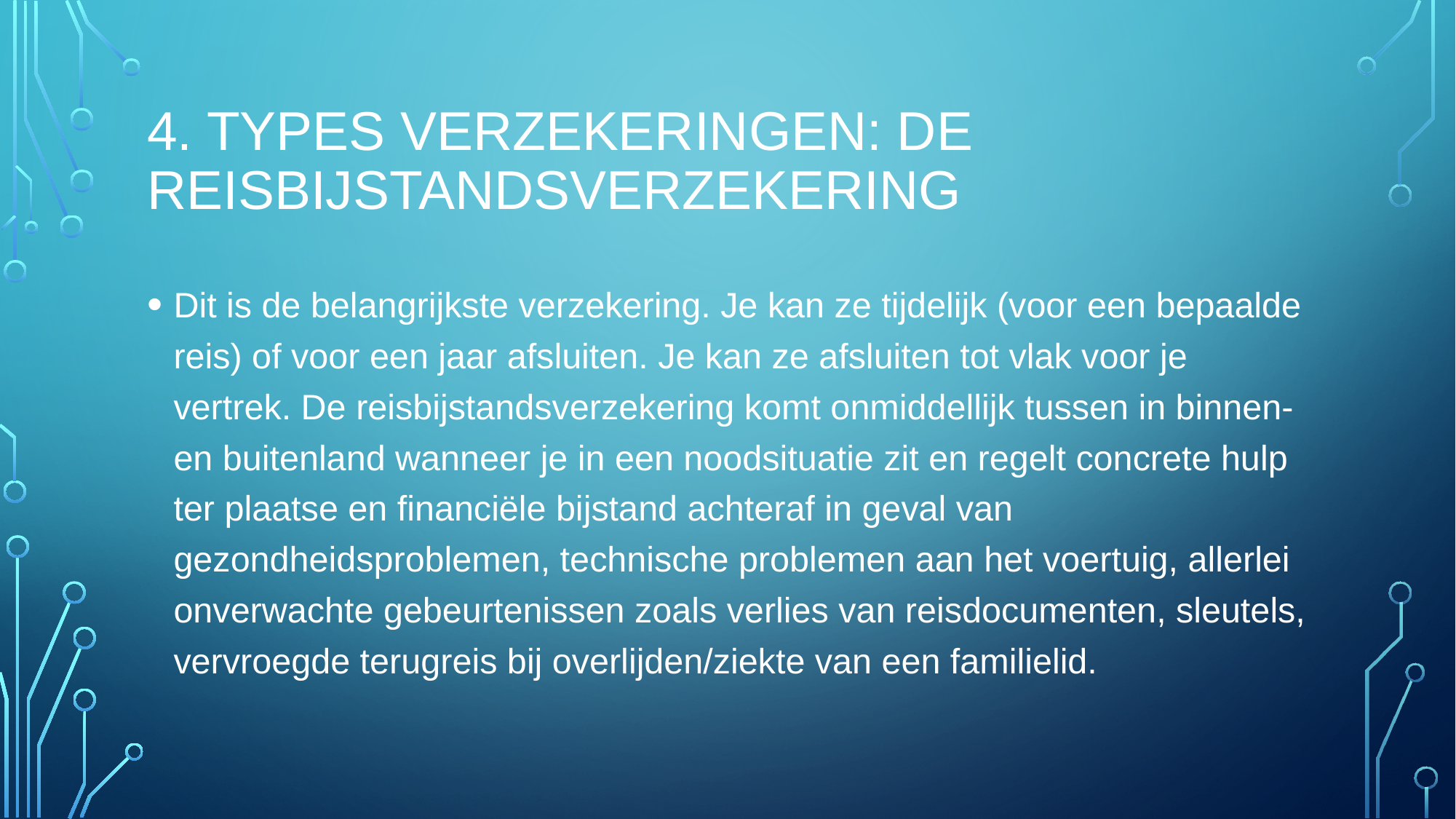

# 4. Types verzekeringen: de Reisbijstandsverzekering
Dit is de belangrijkste verzekering. Je kan ze tijdelijk (voor een bepaalde reis) of voor een jaar afsluiten. Je kan ze afsluiten tot vlak voor je vertrek. De reisbijstandsverzekering komt onmiddellijk tussen in binnen-en buitenland wanneer je in een noodsituatie zit en regelt concrete hulp ter plaatse en financiële bijstand achteraf in geval van gezondheidsproblemen, technische problemen aan het voertuig, allerlei onverwachte gebeurtenissen zoals verlies van reisdocumenten, sleutels, vervroegde terugreis bij overlijden/ziekte van een familielid.